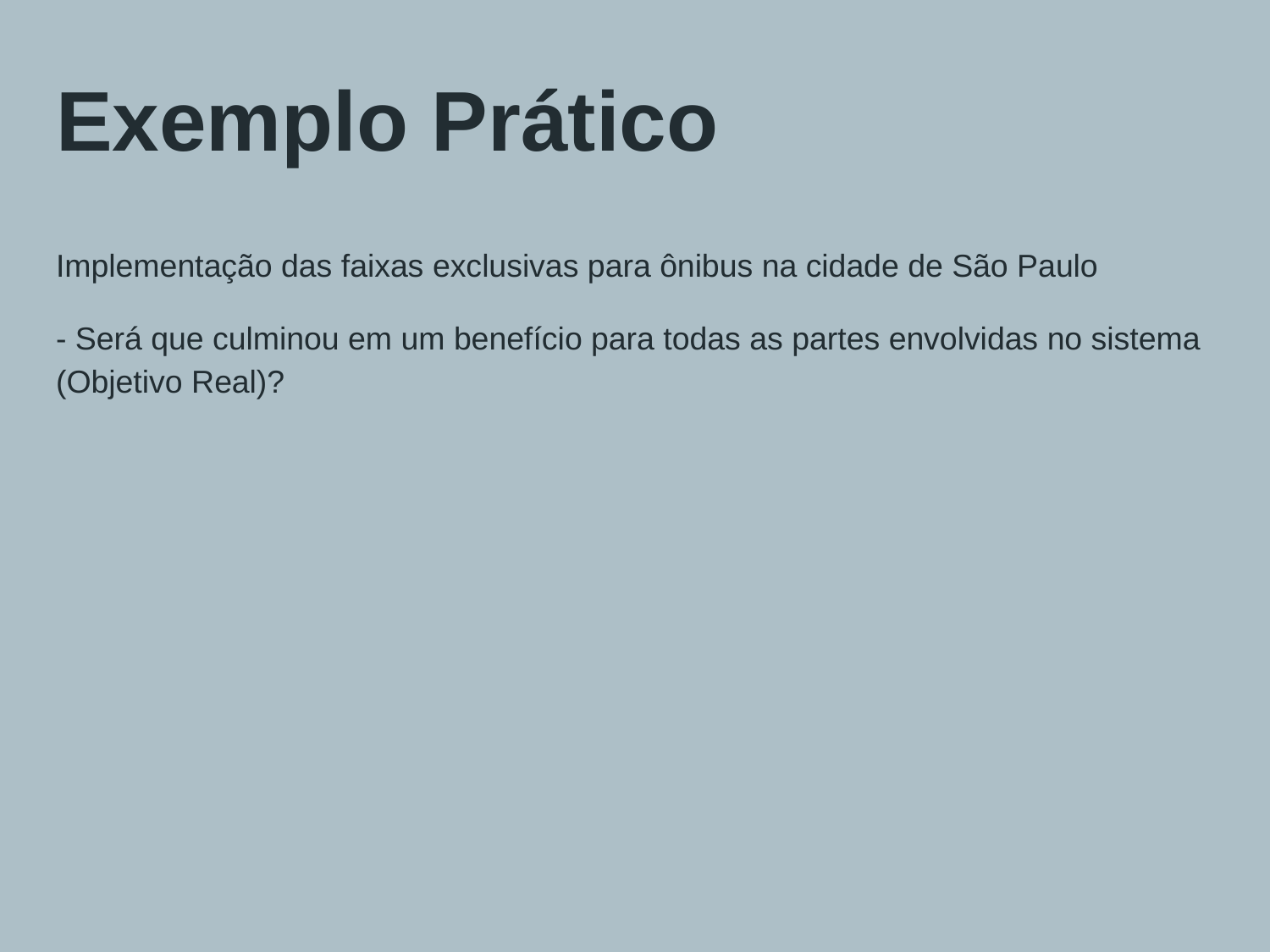

# Exemplo Prático
Implementação das faixas exclusivas para ônibus na cidade de São Paulo
- Será que culminou em um benefício para todas as partes envolvidas no sistema (Objetivo Real)?